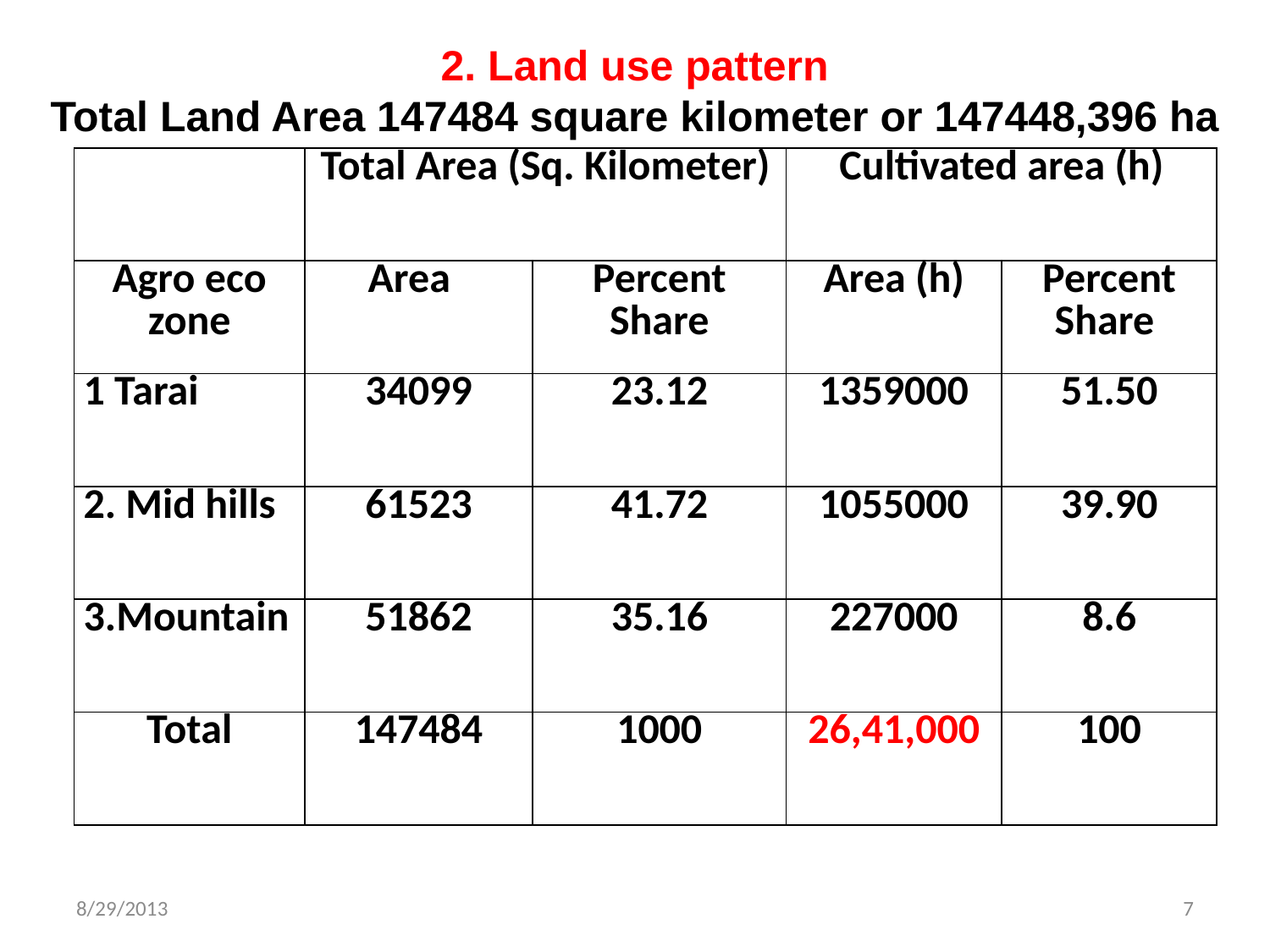

2. Land use pattern
Total Land Area 147484 square kilometer or 147448,396 ha

|  | Total Area (Sq. Kilometer) |  | Cultivated area (h) |  |
| --- | --- | --- | --- | --- |
| Agro eco zone | Area | Percent Share | Area (h) | Percent Share |
| 1 Tarai | 34099 | 23.12 | 1359000 | 51.50 |
| 2. Mid hills | 61523 | 41.72 | 1055000 | 39.90 |
| 3.Mountain | 51862 | 35.16 | 227000 | 8.6 |
| Total | 147484 | 1000 | 26,41,000 | 100 |
8/29/2013
7